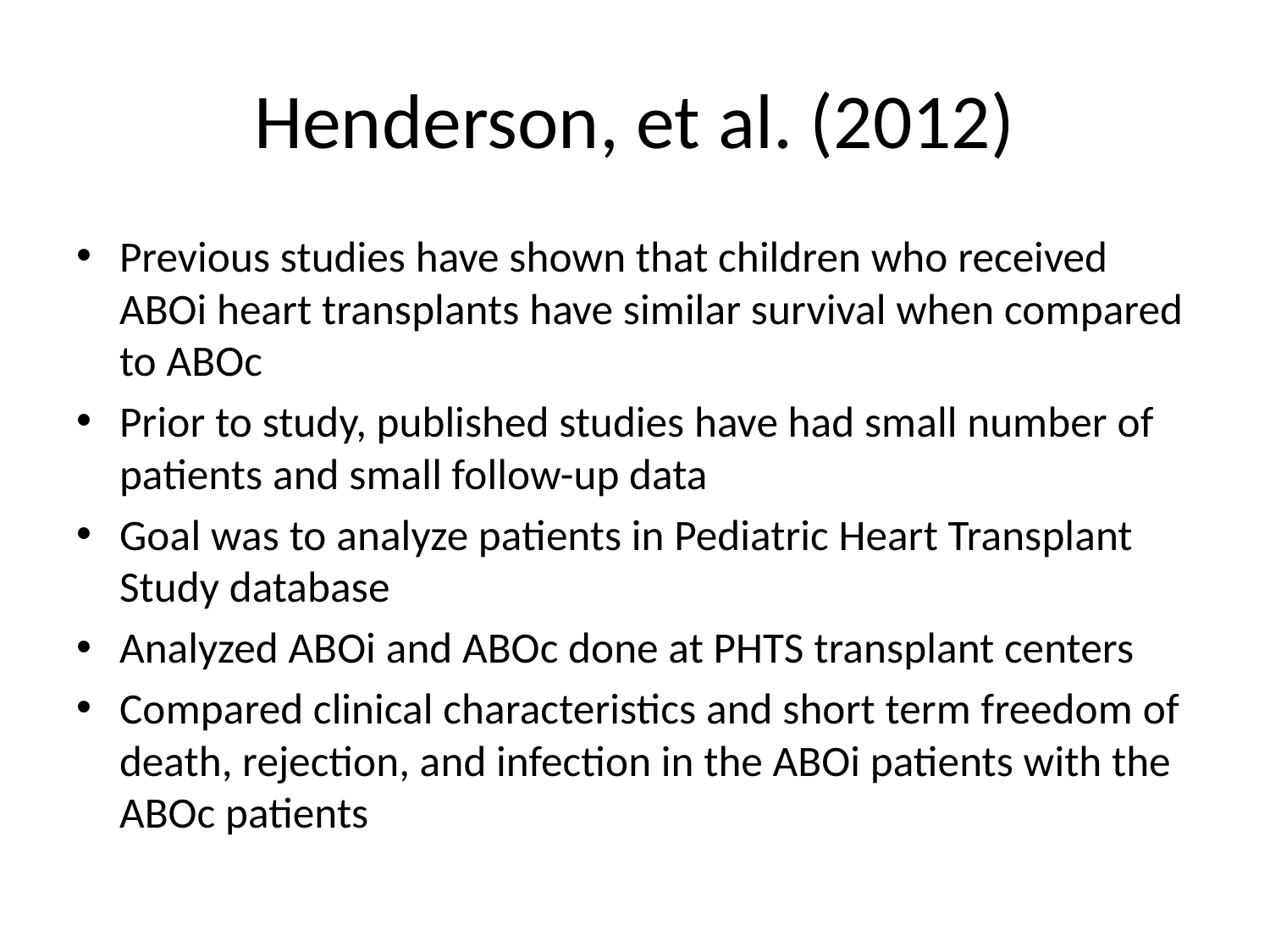

# Henderson, et al. (2012)
Previous studies have shown that children who received ABOi heart transplants have similar survival when compared to ABOc
Prior to study, published studies have had small number of patients and small follow-up data
Goal was to analyze patients in Pediatric Heart Transplant Study database
Analyzed ABOi and ABOc done at PHTS transplant centers
Compared clinical characteristics and short term freedom of death, rejection, and infection in the ABOi patients with the ABOc patients